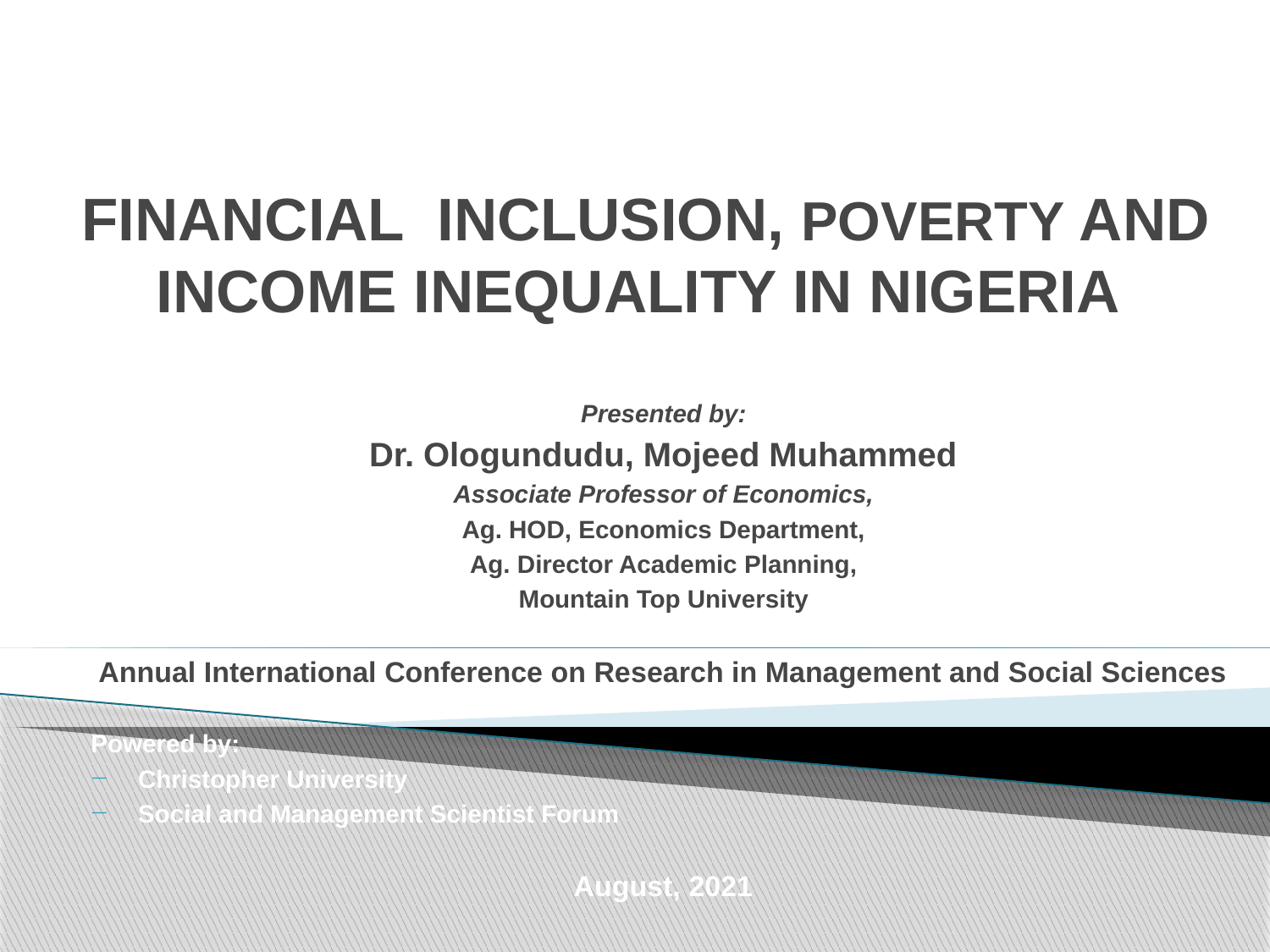

# FINANCIAL  INCLUSION, POVERTY AND INCOME INEQUALITY IN NIGERIA
Presented by:
Dr. Ologundudu, Mojeed Muhammed
Associate Professor of Economics,
Ag. HOD, Economics Department,
Ag. Director Academic Planning,
Mountain Top University

Annual International Conference on Research in Management and Social Sciences

Powered by:
Christopher University
Social and Management Scientist Forum

August, 2021